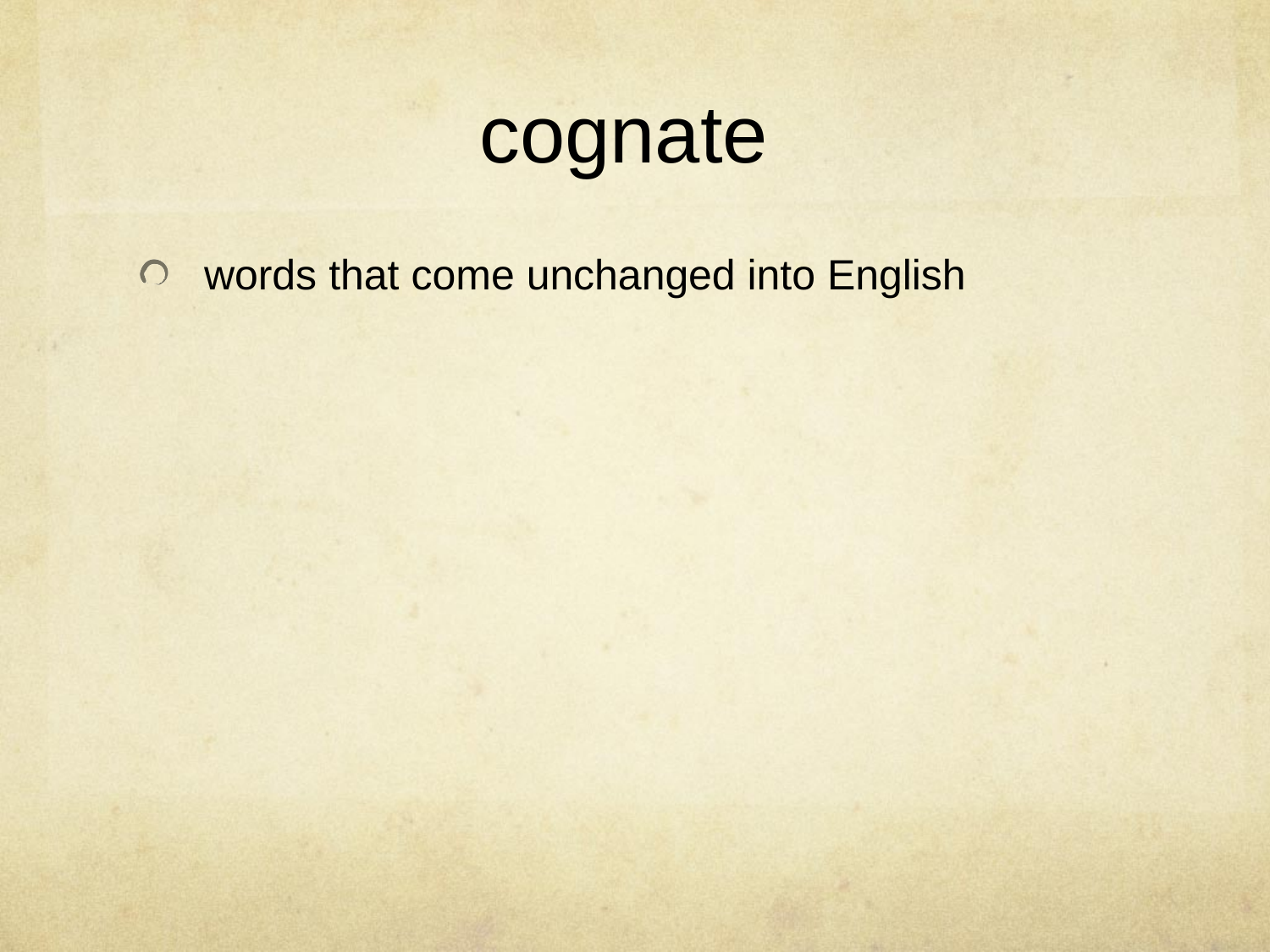

# cognate
words that come unchanged into English